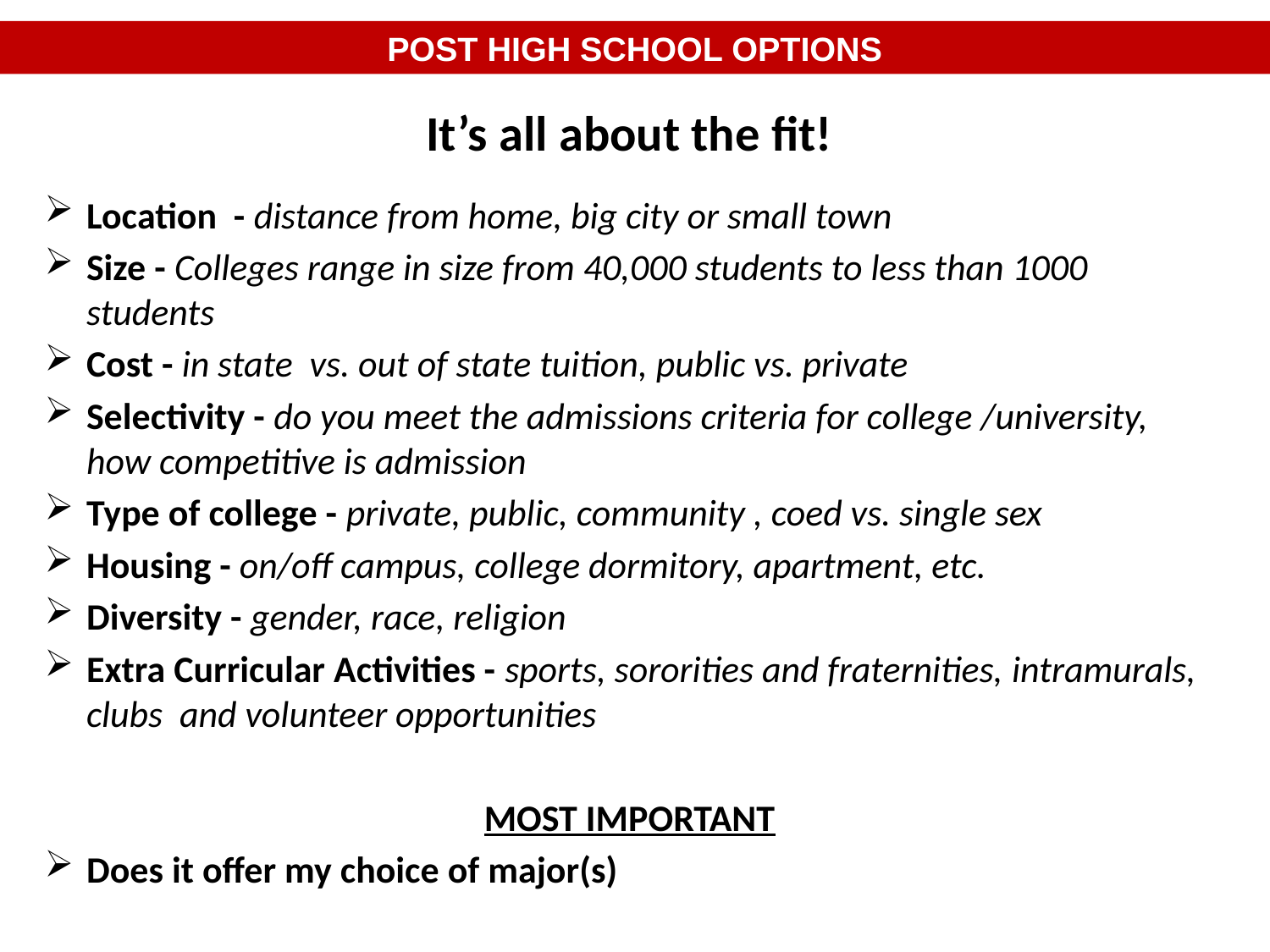

# POST HIGH SCHOOL OPTIONS
It’s all about the fit!

Location  - distance from home, big city or small town
Size - Colleges range in size from 40,000 students to less than 1000 students
Cost - in state  vs. out of state tuition, public vs. private
Selectivity - do you meet the admissions criteria for college /university, how competitive is admission
Type of college - private, public, community , coed vs. single sex
Housing - on/off campus, college dormitory, apartment, etc.
Diversity - gender, race, religion
Extra Curricular Activities - sports, sororities and fraternities, intramurals, clubs  and volunteer opportunities

MOST IMPORTANT
Does it offer my choice of major(s)